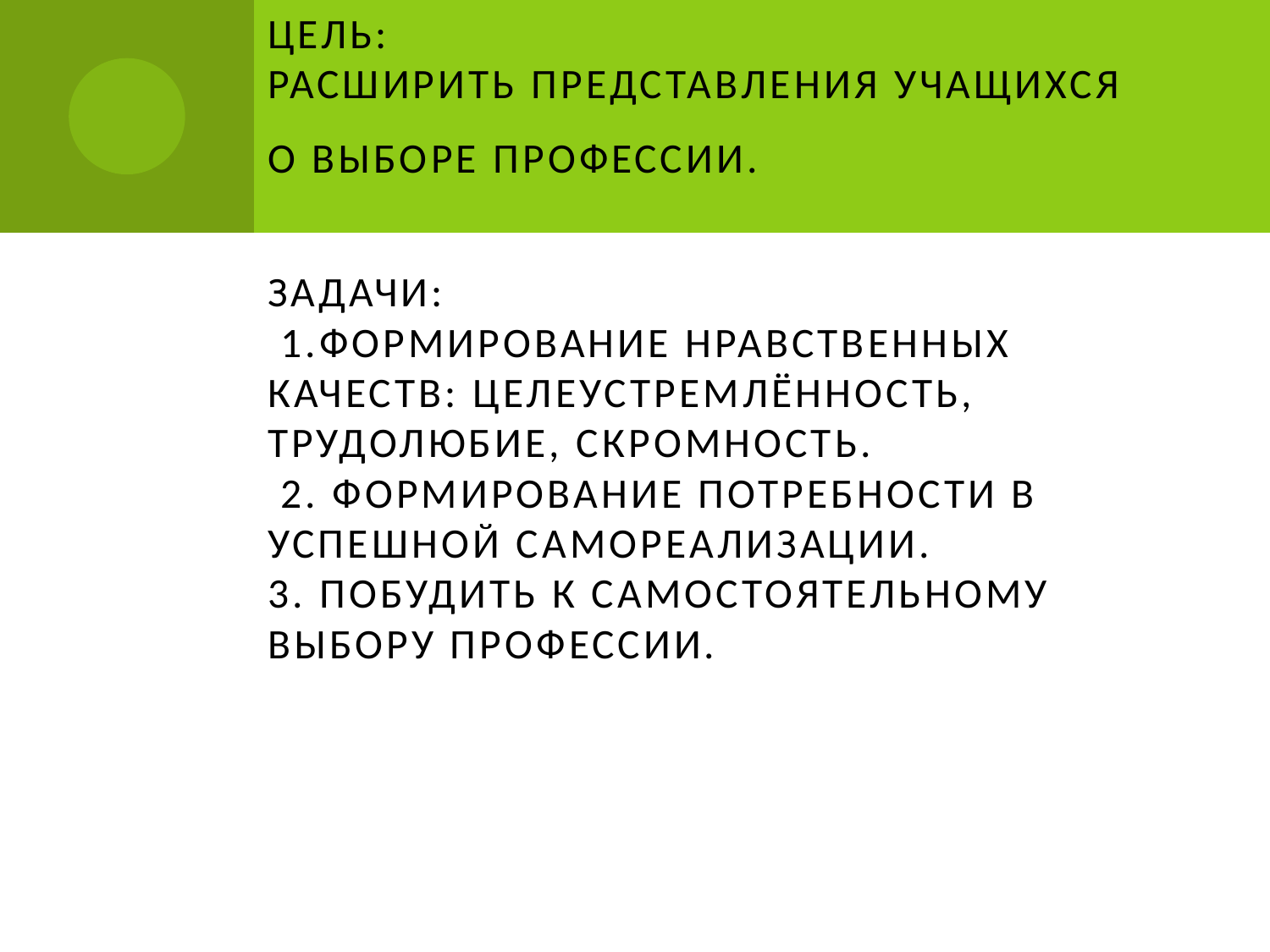

# Цель: расширить представления учащихся о выборе профессии. Задачи: 1.Формирование нравственных качеств: целеустремлённость, трудолюбие, скромность. 2. Формирование потребности в успешной самореализации. 3. Побудить к самостоятельному выбору профессии.